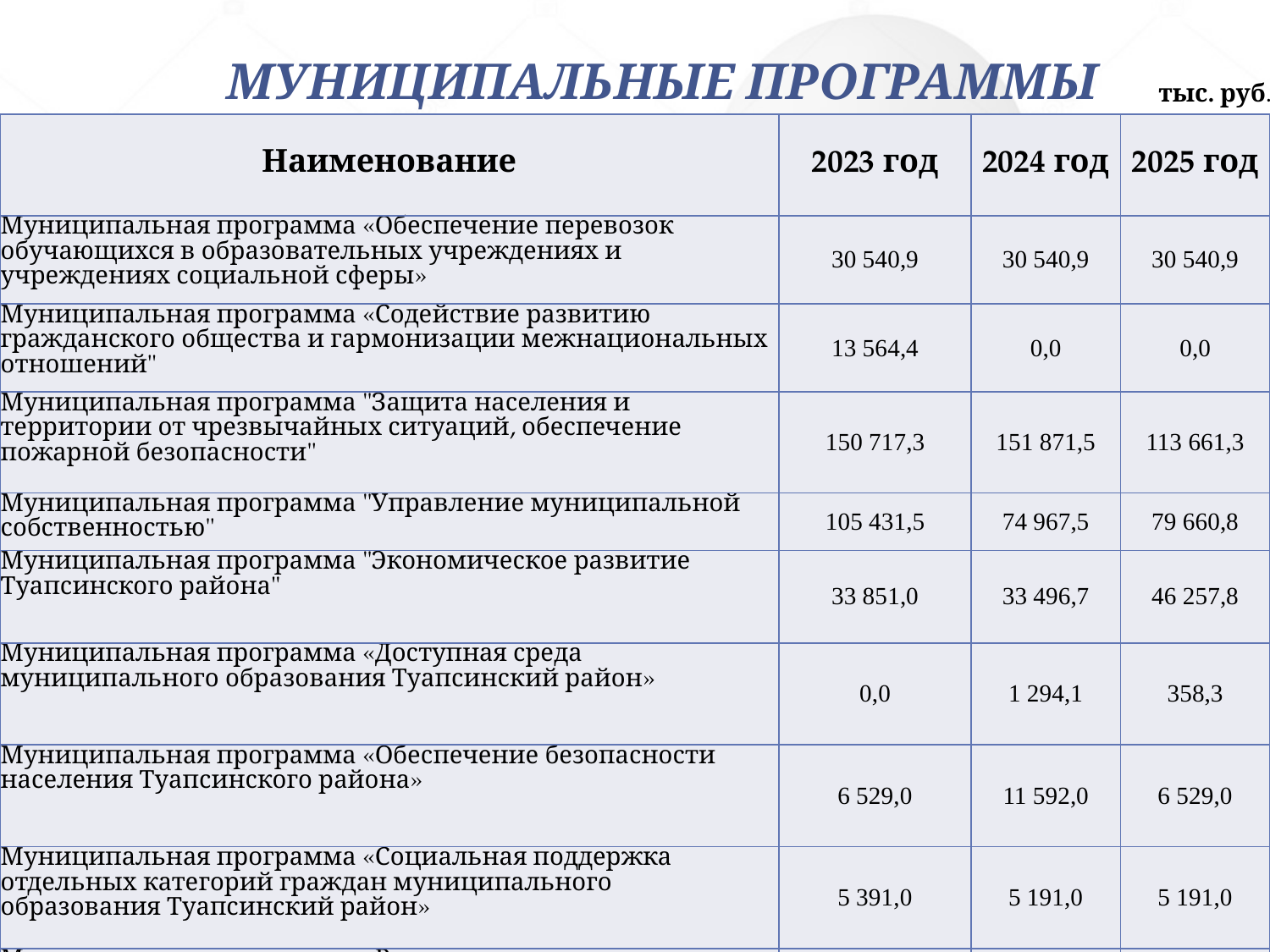

# МУНИЦИПАЛЬНЫЕ ПРОГРАММЫ
тыс. руб.
| Наименование | 2023 год | 2024 год | 2025 год |
| --- | --- | --- | --- |
| Муниципальная программа «Обеспечение перевозок обучающихся в образовательных учреждениях и учреждениях социальной сферы» | 30 540,9 | 30 540,9 | 30 540,9 |
| Муниципальная программа «Содействие развитию гражданского общества и гармонизации межнациональных отношений" | 13 564,4 | 0,0 | 0,0 |
| Муниципальная программа "Защита населения и территории от чрезвычайных ситуаций, обеспечение пожарной безопасности" | 150 717,3 | 151 871,5 | 113 661,3 |
| Муниципальная программа "Управление муниципальной собственностью" | 105 431,5 | 74 967,5 | 79 660,8 |
| Муниципальная программа "Экономическое развитие Туапсинского района" | 33 851,0 | 33 496,7 | 46 257,8 |
| Муниципальная программа «Доступная среда муниципального образования Туапсинский район» | 0,0 | 1 294,1 | 358,3 |
| Муниципальная программа «Обеспечение безопасности населения Туапсинского района» | 6 529,0 | 11 592,0 | 6 529,0 |
| Муниципальная программа «Социальная поддержка отдельных категорий граждан муниципального образования Туапсинский район» | 5 391,0 | 5 191,0 | 5 191,0 |
| Муниципальная программа «Развитие санаторно-курортного и туристского комплекса муниципального образования Туапсинский район» | 10 901,8 | 10 668,3 | 10 684,0 |